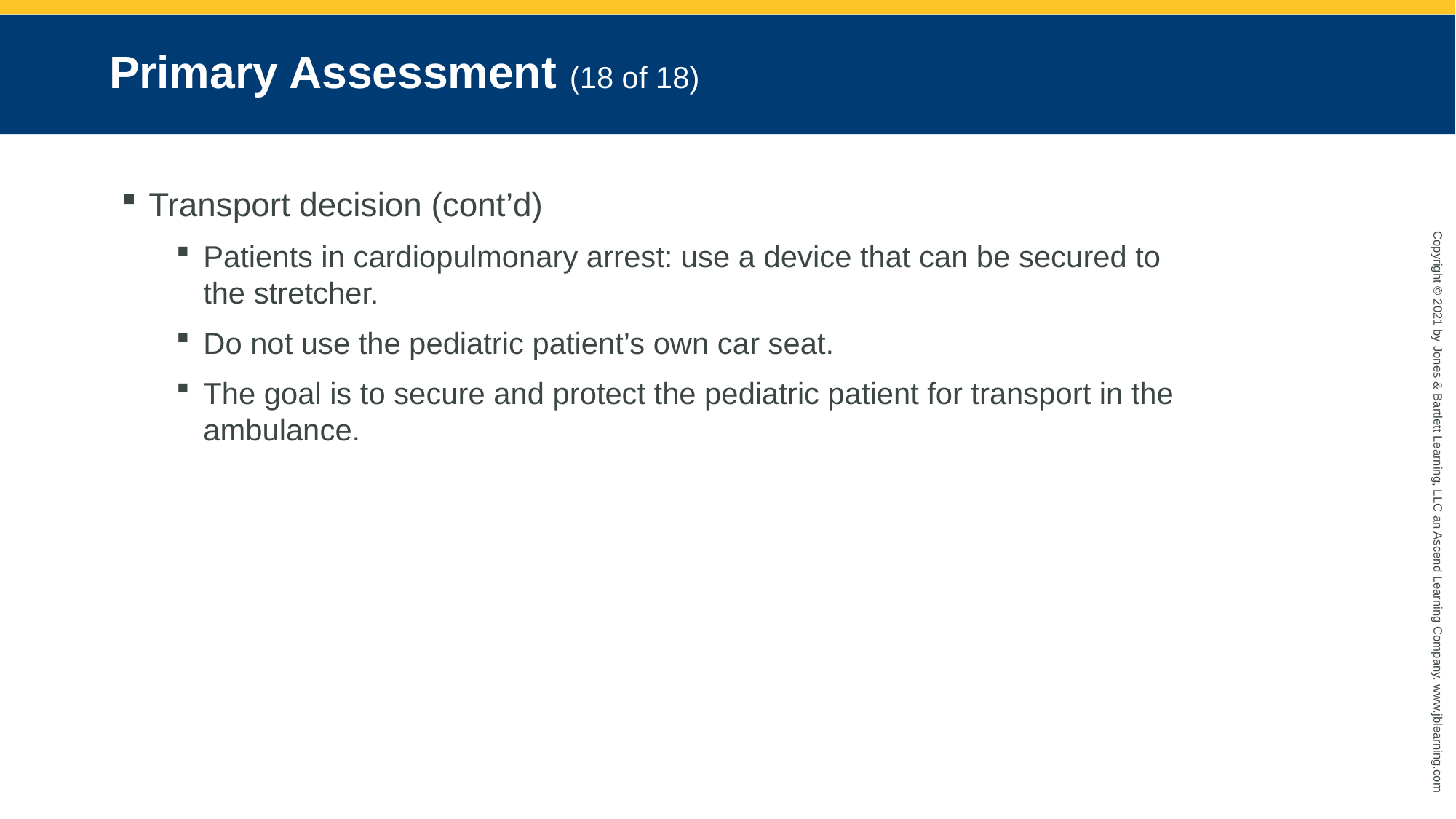

# Primary Assessment (18 of 18)
Transport decision (cont’d)
Patients in cardiopulmonary arrest: use a device that can be secured to the stretcher.
Do not use the pediatric patient’s own car seat.
The goal is to secure and protect the pediatric patient for transport in the ambulance.